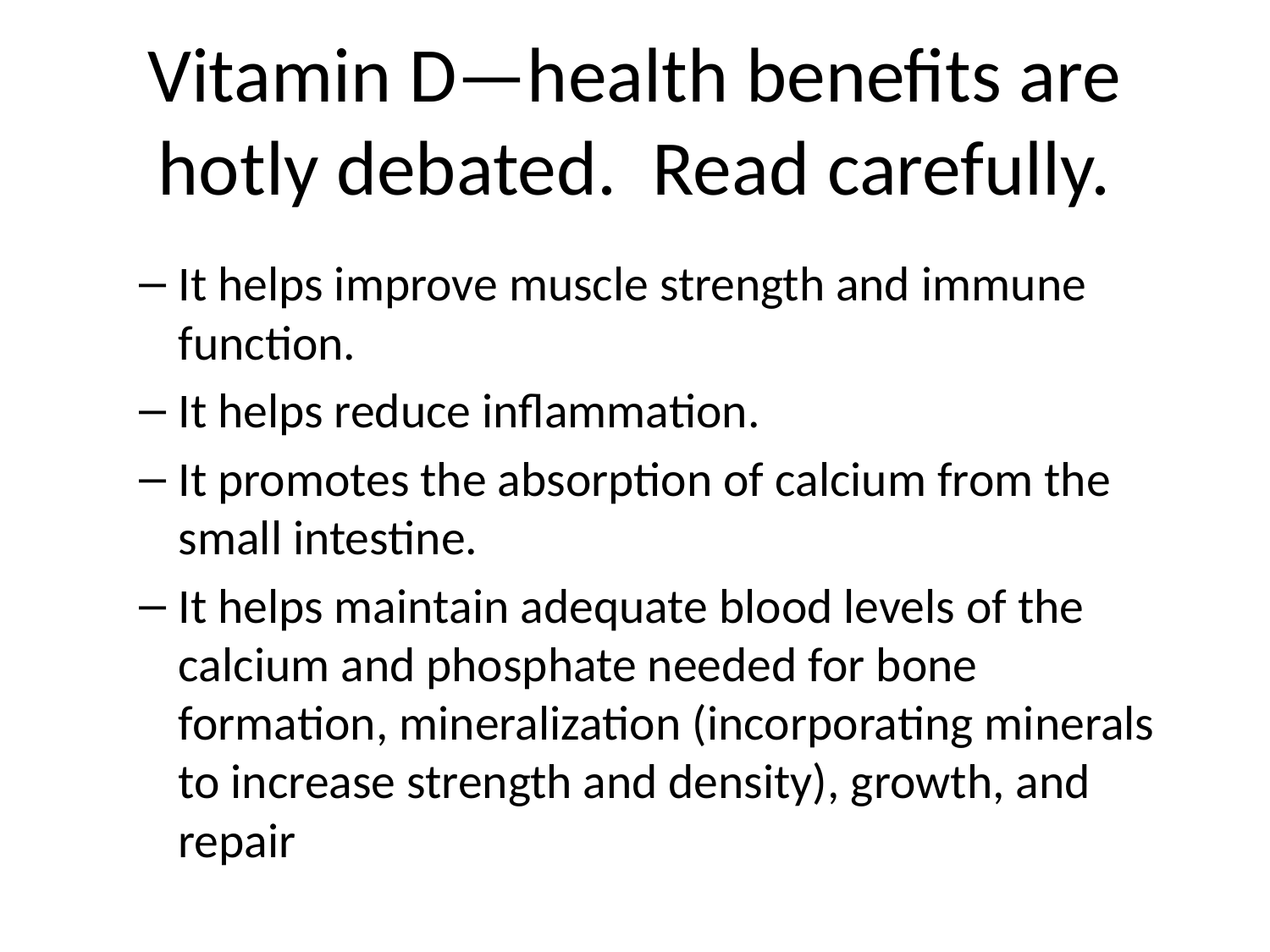

# Vitamin D—health benefits are hotly debated.  Read carefully.

It helps improve muscle strength and immune function.
It helps reduce inflammation.
It promotes the absorption of calcium from the small intestine.
It helps maintain adequate blood levels of the calcium and phosphate needed for bone formation, mineralization (incorporating minerals to increase strength and density), growth, and repair